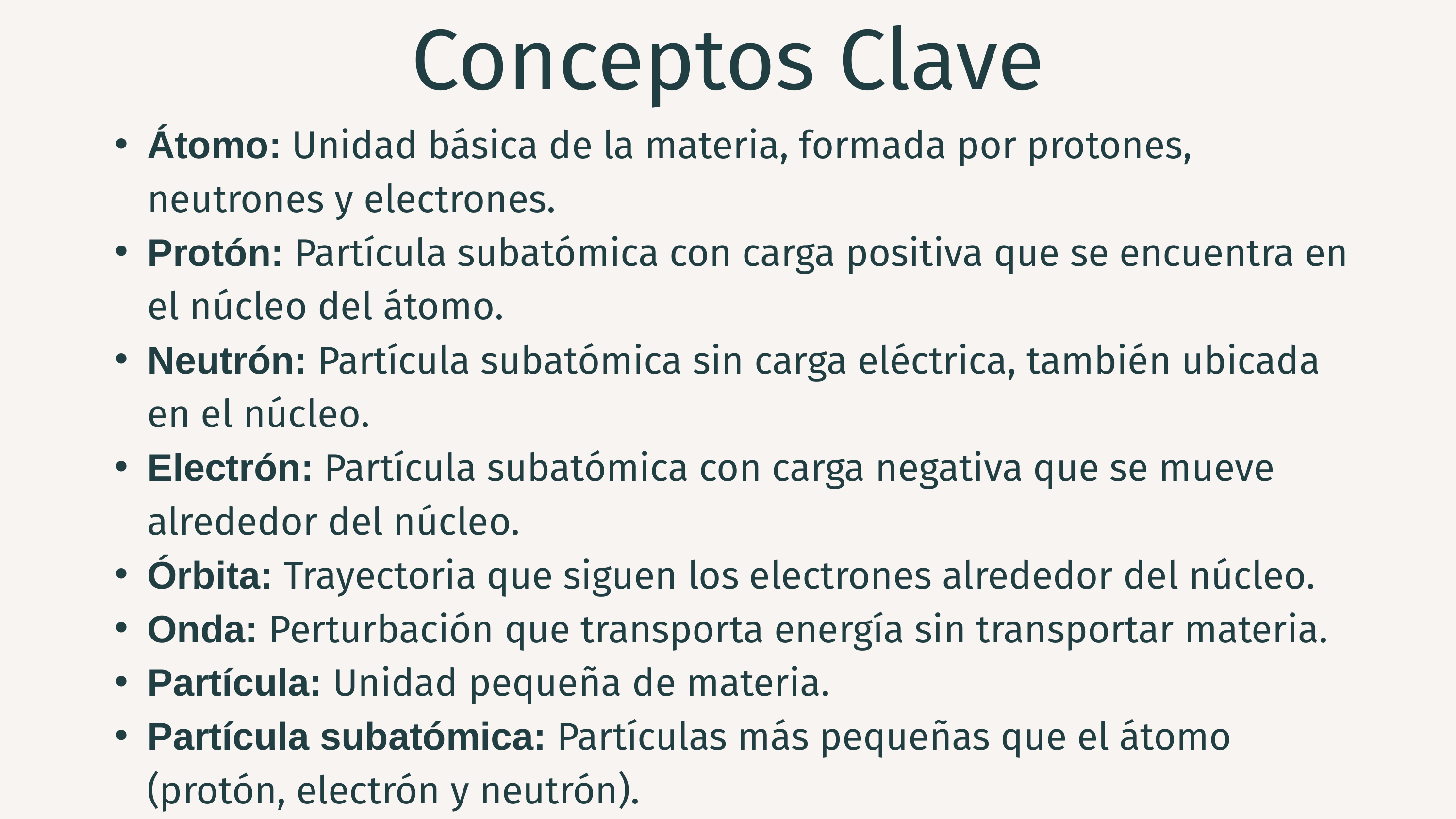

Conceptos Clave
Átomo: Unidad básica de la materia, formada por protones, neutrones y electrones.
Protón: Partícula subatómica con carga positiva que se encuentra en el núcleo del átomo.
Neutrón: Partícula subatómica sin carga eléctrica, también ubicada en el núcleo.
Electrón: Partícula subatómica con carga negativa que se mueve alrededor del núcleo.
Órbita: Trayectoria que siguen los electrones alrededor del núcleo.
Onda: Perturbación que transporta energía sin transportar materia.
Partícula: Unidad pequeña de materia.
Partícula subatómica: Partículas más pequeñas que el átomo (protón, electrón y neutrón).